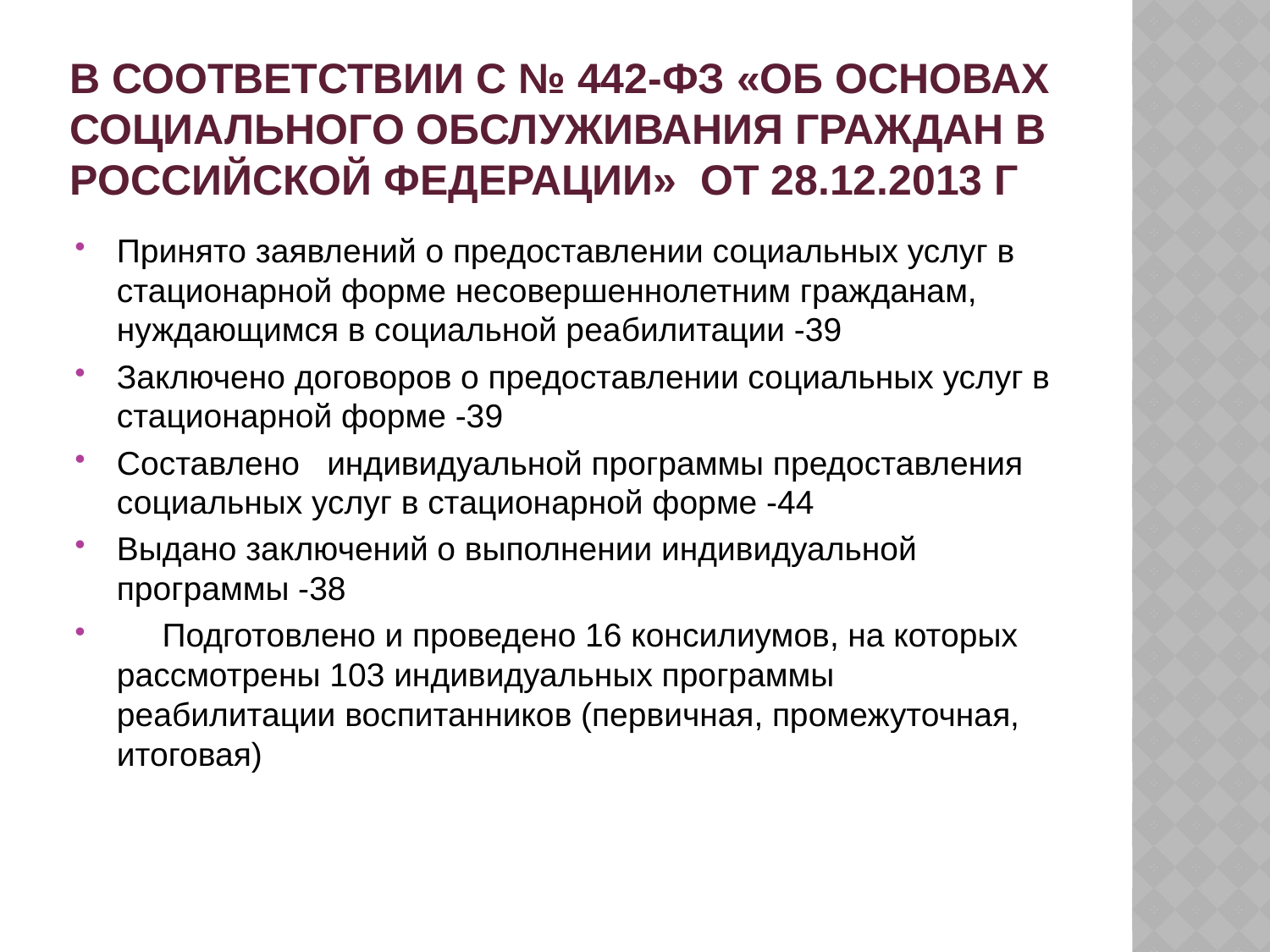

# В соответствии с № 442-ФЗ «Об основах социального обслуживания граждан в Российской Федерации»  от 28.12.2013 г
Принято заявлений о предоставлении социальных услуг в стационарной форме несовершеннолетним гражданам, нуждающимся в социальной реабилитации -39
Заключено договоров о предоставлении социальных услуг в стационарной форме -39
Составлено   индивидуальной программы предоставления социальных услуг в стационарной форме -44
Выдано заключений о выполнении индивидуальной программы -38
     Подготовлено и проведено 16 консилиумов, на которых рассмотрены 103 индивидуальных программы реабилитации воспитанников (первичная, промежуточная, итоговая)